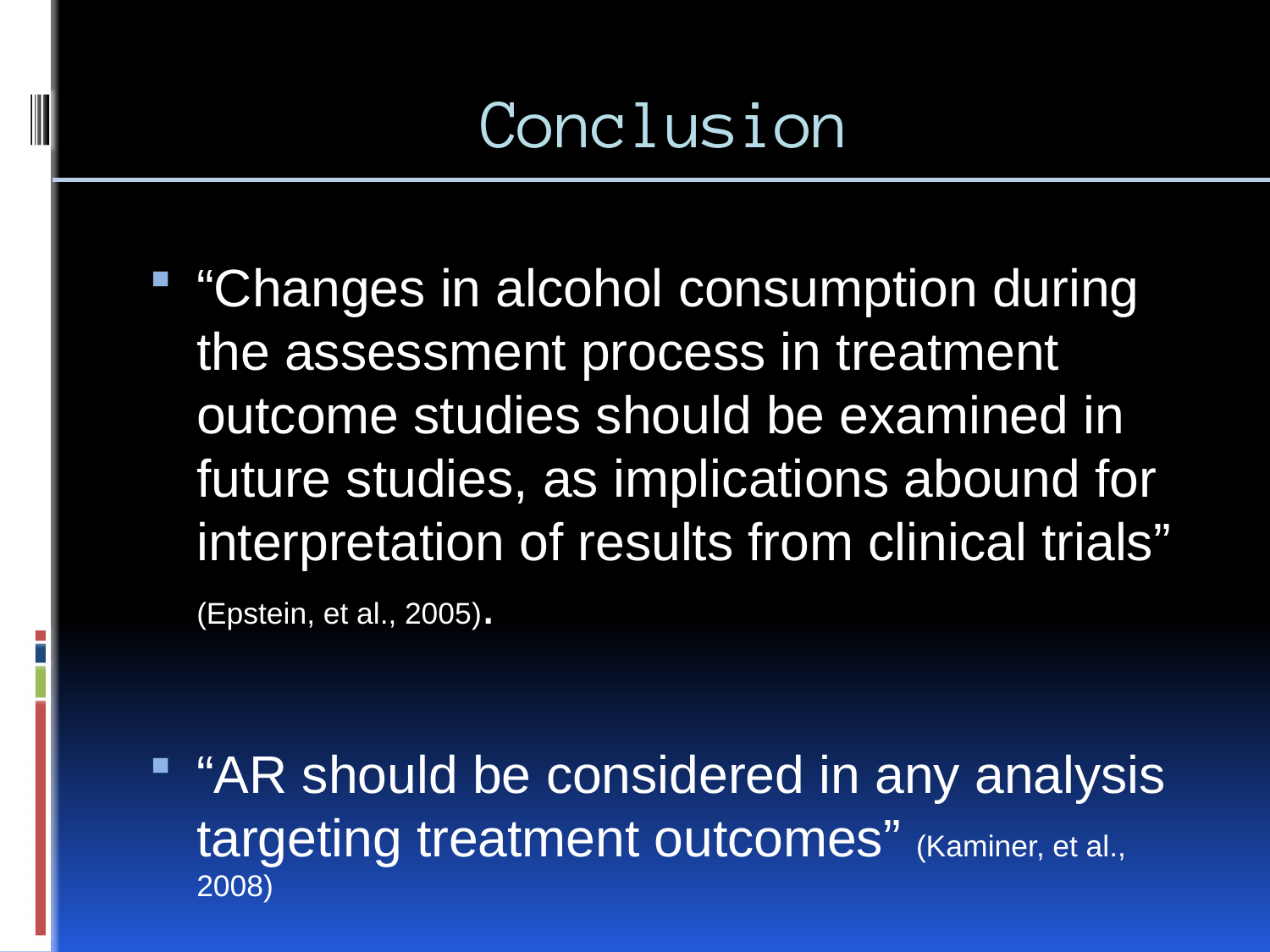

# Conclusion
“Changes in alcohol consumption during the assessment process in treatment outcome studies should be examined in future studies, as implications abound for interpretation of results from clinical trials” (Epstein, et al., 2005).

“AR should be considered in any analysis targeting treatment outcomes” (Kaminer, et al., 2008)